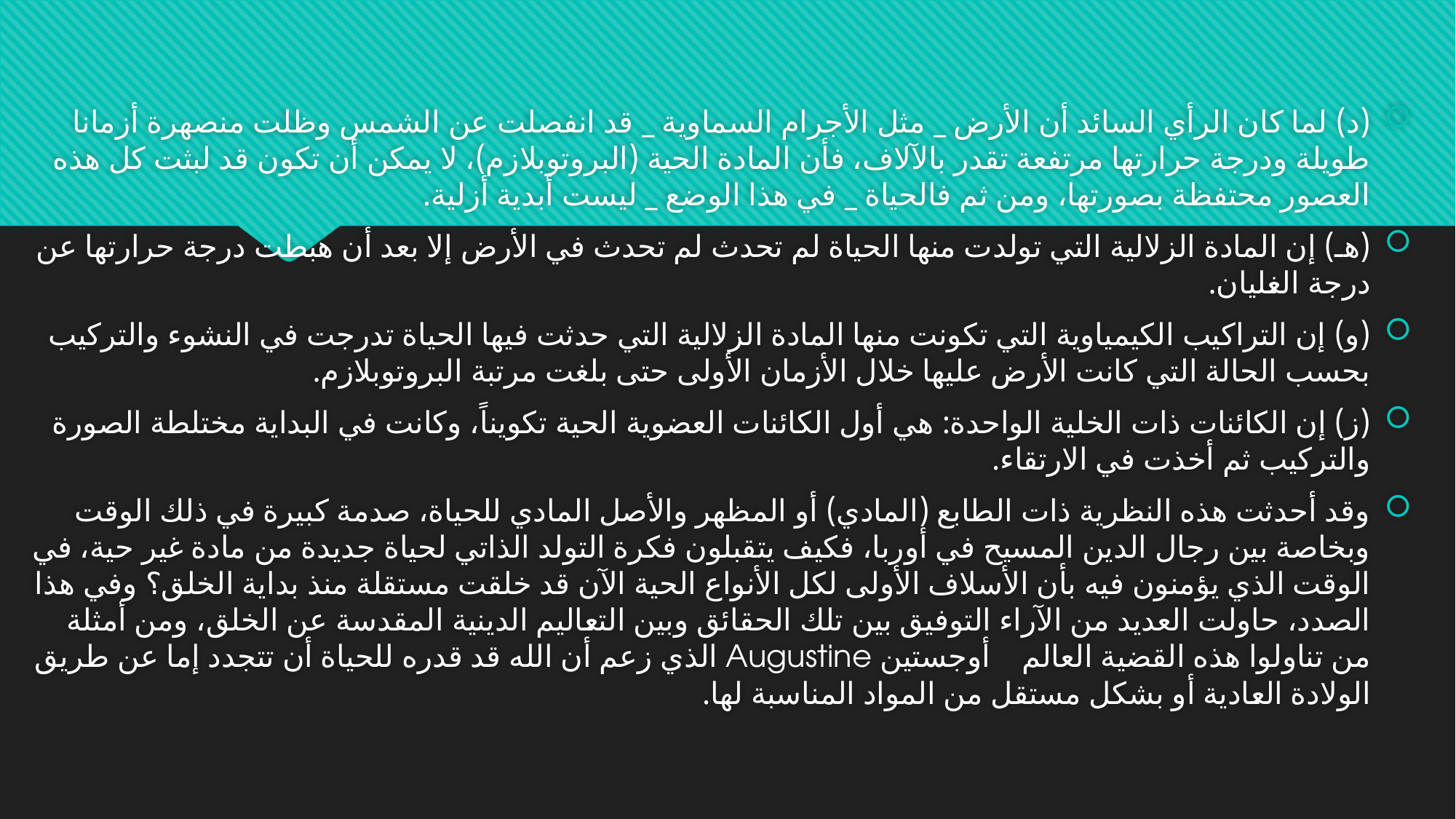

(د) 	لما كان الرأي السائد أن الأرض _ مثل الأجرام السماوية _ قد انفصلت عن الشمس وظلت منصهرة أزمانا طويلة ودرجة حرارتها مرتفعة تقدر بالآلاف، فأن المادة الحية (البروتوبلازم)، لا يمكن أن تكون قد لبثت كل هذه العصور محتفظة بصورتها، ومن ثم فالحياة _ في هذا الوضع _ ليست أبدية أزلية.
(هـ) 	إن المادة الزلالية التي تولدت منها الحياة لم تحدث لم تحدث في الأرض إلا بعد أن هبطت درجة حرارتها عن درجة الغليان.
(و) 	إن التراكيب الكيمياوية التي تكونت منها المادة الزلالية التي حدثت فيها الحياة تدرجت في النشوء والتركيب بحسب الحالة التي كانت الأرض عليها خلال الأزمان الأولى حتى بلغت مرتبة البروتوبلازم.
(ز) 	إن الكائنات ذات الخلية الواحدة: هي أول الكائنات العضوية الحية تكويناً، وكانت في البداية مختلطة الصورة والتركيب ثم أخذت في الارتقاء.
وقد أحدثت هذه النظرية ذات الطابع (المادي) أو المظهر والأصل المادي للحياة، صدمة كبيرة في ذلك الوقت وبخاصة بين رجال الدين المسيح في أوربا، فكيف يتقبلون فكرة التولد الذاتي لحياة جديدة من مادة غير حية، في الوقت الذي يؤمنون فيه بأن الأسلاف الأولى لكل الأنواع الحية الآن قد خلقت مستقلة منذ بداية الخلق؟ وفي هذا الصدد، حاولت العديد من الآراء التوفيق بين تلك الحقائق وبين التعاليم الدينية المقدسة عن الخلق، ومن أمثلة من تناولوا هذه القضية العالم    أوجستين Augustine الذي زعم أن الله قد قدره للحياة أن تتجدد إما عن طريق الولادة العادية أو بشكل مستقل من المواد المناسبة لها.